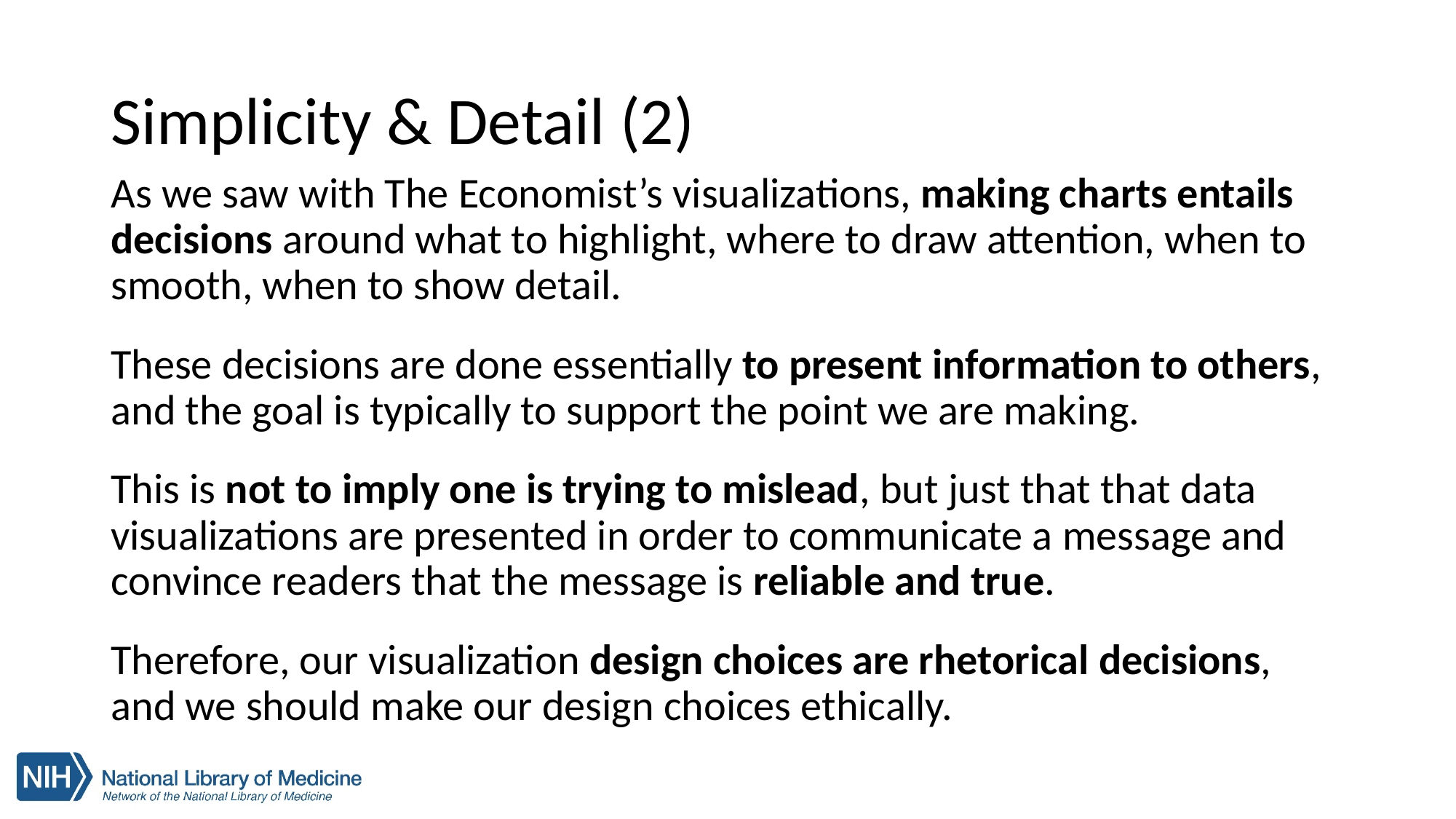

# Simplicity & Detail (2)
As we saw with The Economist’s visualizations, making charts entails decisions around what to highlight, where to draw attention, when to smooth, when to show detail.
These decisions are done essentially to present information to others, and the goal is typically to support the point we are making.
This is not to imply one is trying to mislead, but just that that data visualizations are presented in order to communicate a message and convince readers that the message is reliable and true.
Therefore, our visualization design choices are rhetorical decisions, and we should make our design choices ethically.
19